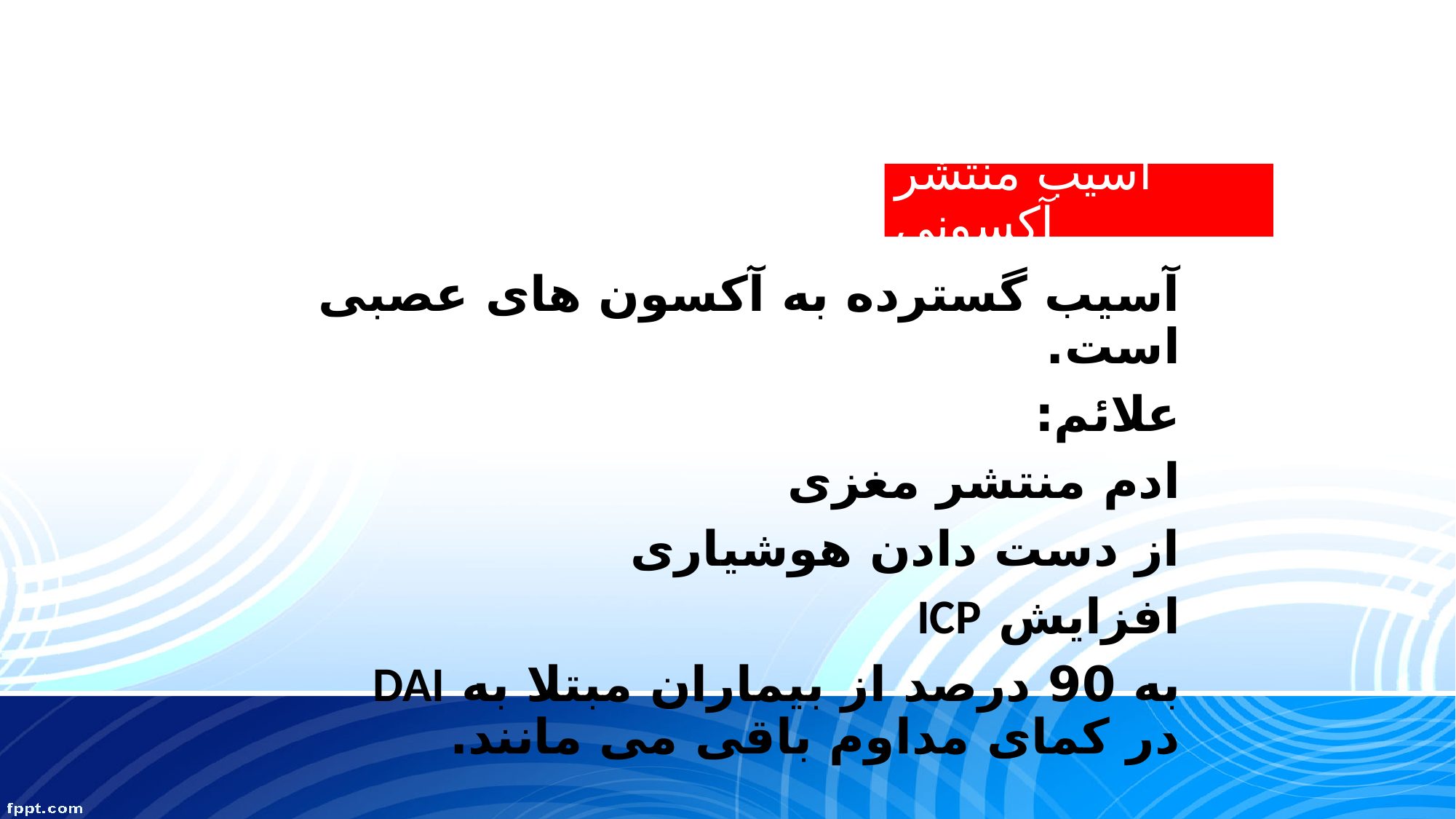

# آسیب منتشر آکسونی
آسیب گسترده به آکسون های عصبی است.
علائم:
ادم منتشر مغزی
از دست دادن هوشیاری
افزایش ICP
به 90 درصد از بیماران مبتلا به DAI در کمای مداوم باقی می مانند.